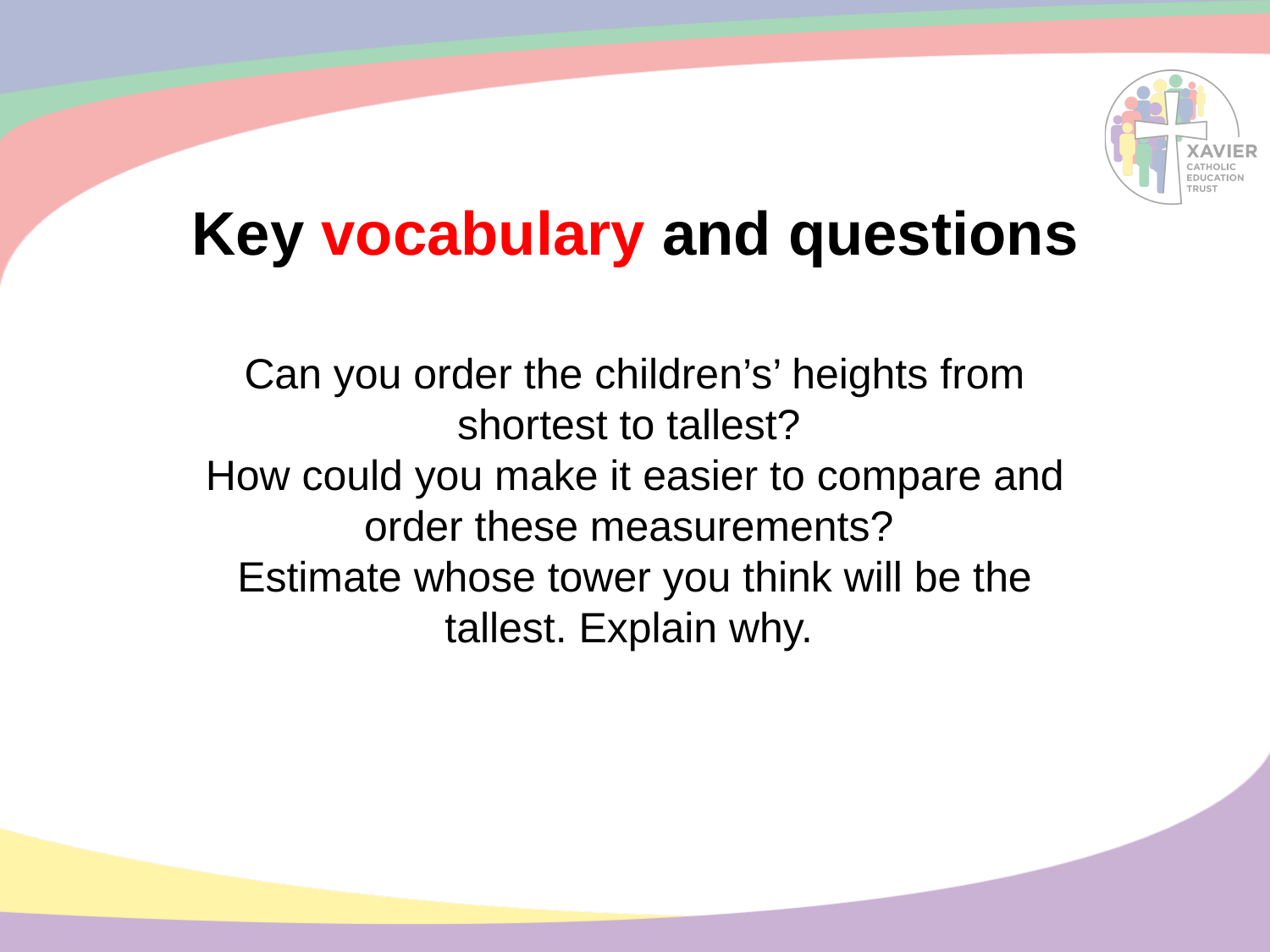

# Key vocabulary and questions
Can you order the children’s’ heights from shortest to tallest?
How could you make it easier to compare and order these measurements?
Estimate whose tower you think will be the tallest. Explain why.